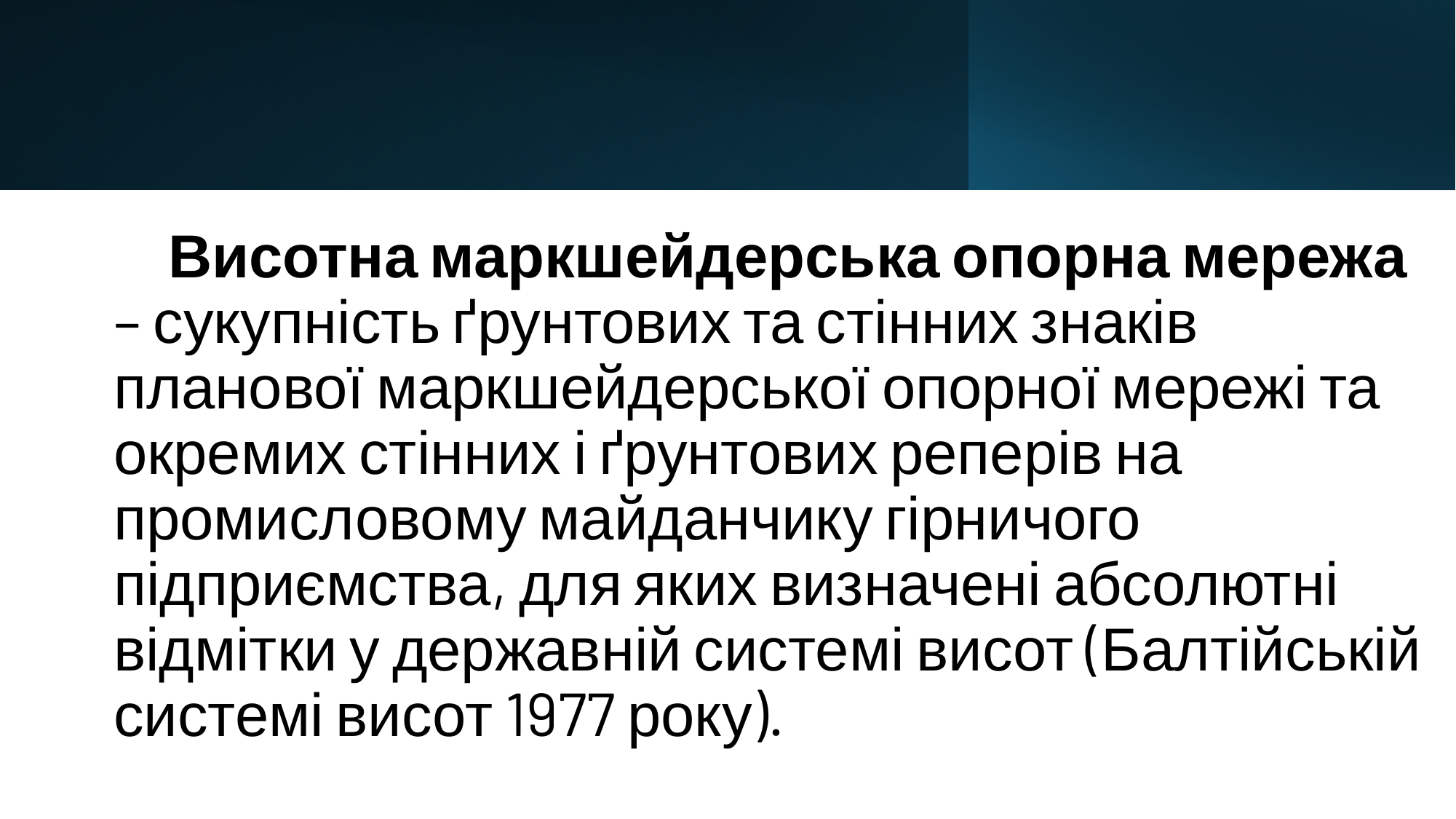

Висотна маркшейдерська опорна мережа – сукупність ґрунтових та стінних знаків планової маркшейдерської опорної мережі та окремих стінних і ґрунтових реперів на промисловому майданчику гірничого підприємства, для яких визначені абсолютні відмітки у державній системі висот (Балтійській системі висот 1977 року).